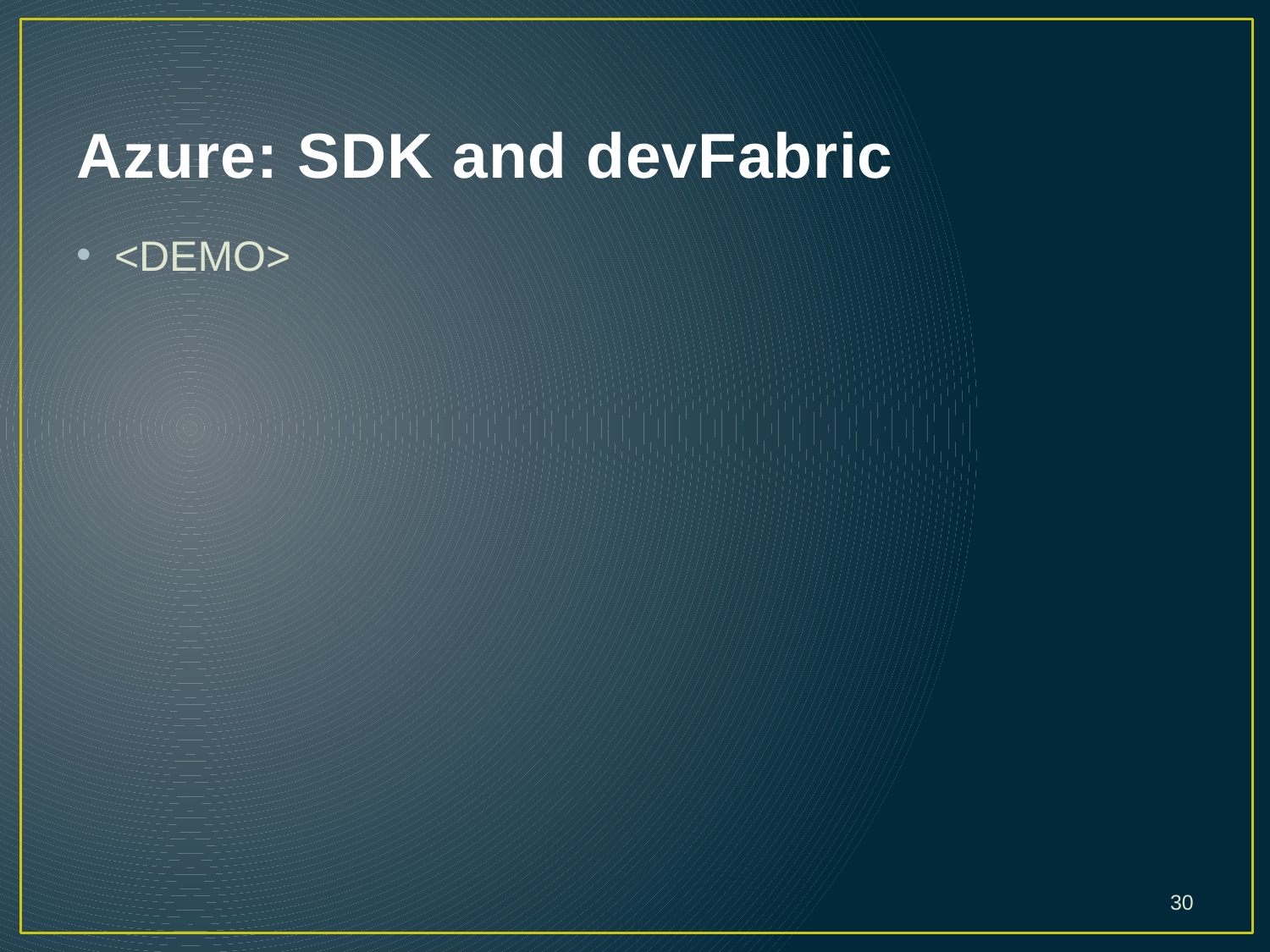

# Azure: SDK and devFabric
<DEMO>
30